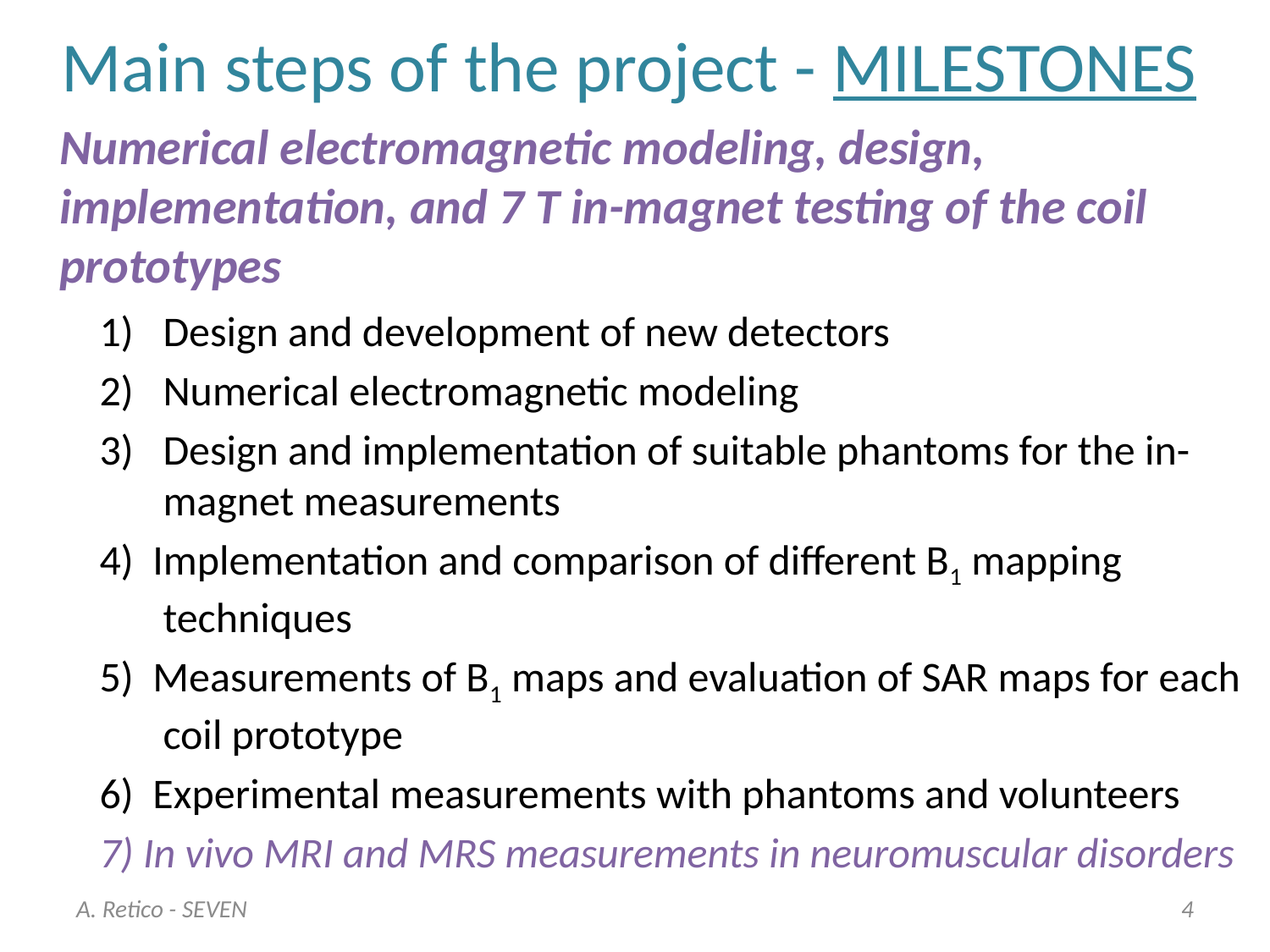

# Main steps of the project - MILESTONES
Numerical electromagnetic modeling, design, implementation, and 7 T in-magnet testing of the coil prototypes

Design and development of new detectors
Numerical electromagnetic modeling
Design and implementation of suitable phantoms for the in-magnet measurements
4)  Implementation and comparison of different B1 mapping techniques
5)  Measurements of B1 maps and evaluation of SAR maps for each coil prototype
6)  Experimental measurements with phantoms and volunteers
7) In vivo MRI and MRS measurements in neuromuscular disorders
A. Retico - SEVEN
4